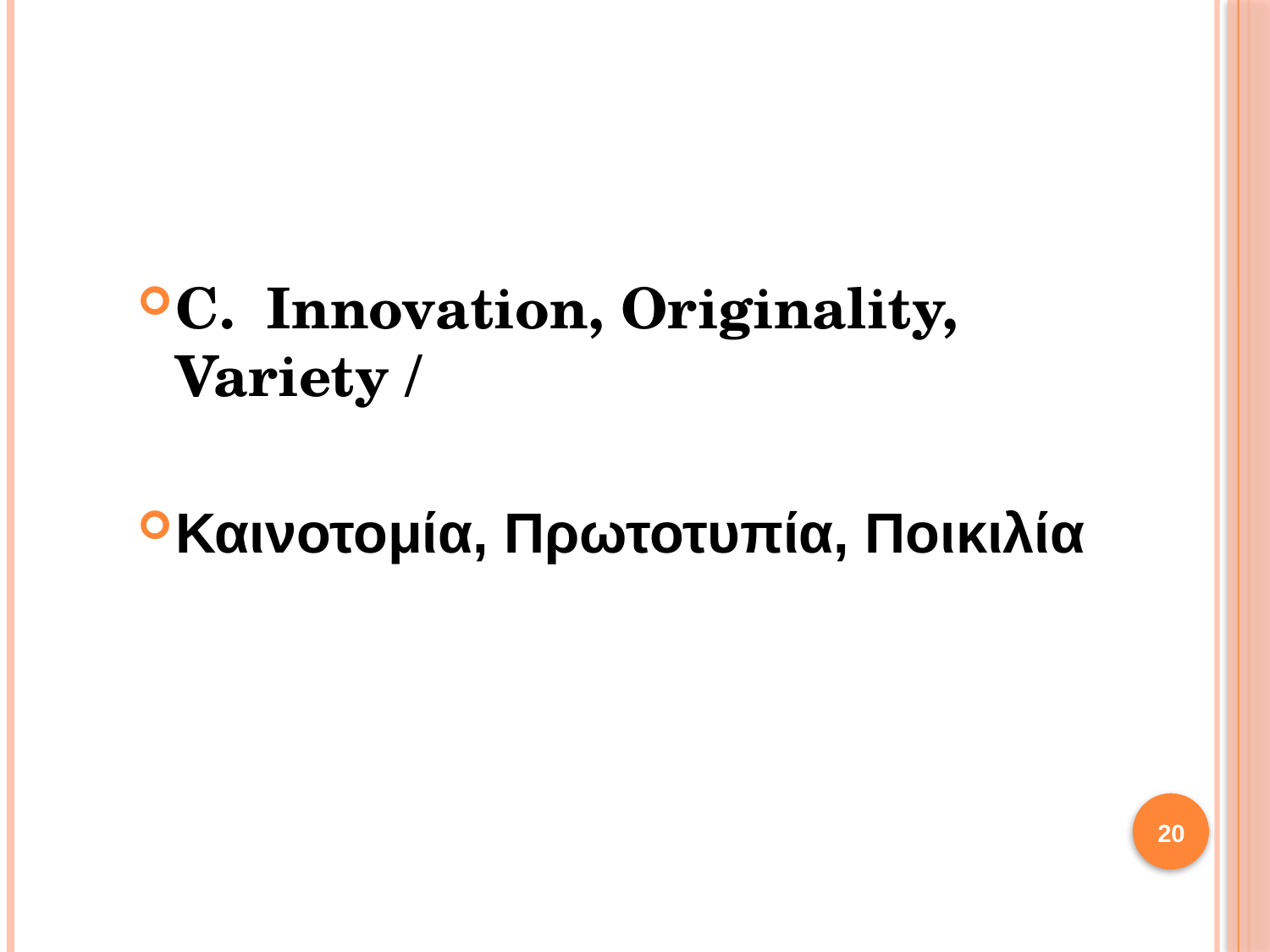

#
C.  Innovation, Originality, Variety /

Καινοτομία, Πρωτοτυπία, Ποικιλία
20